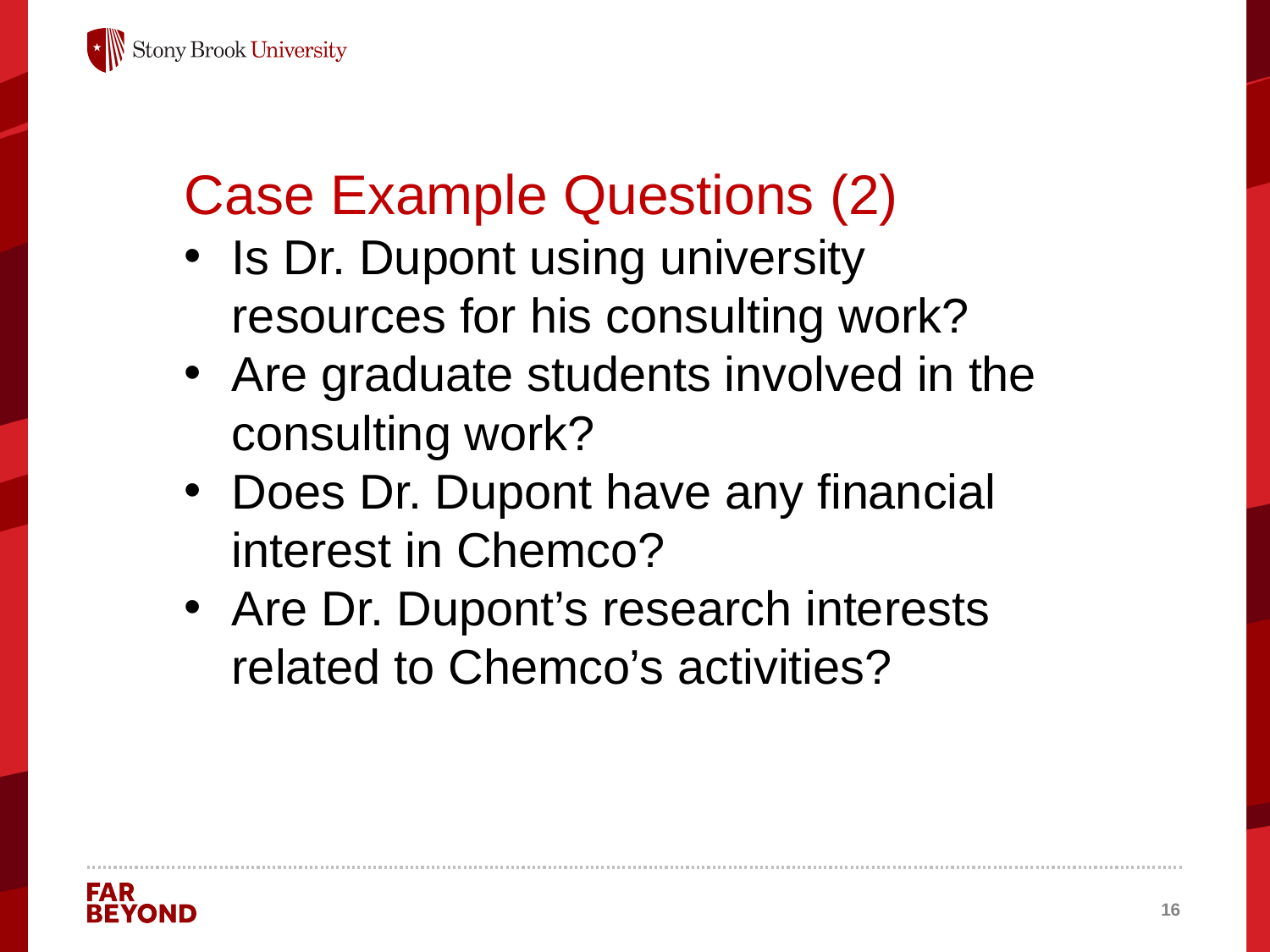

Case Example Questions (2)
Is Dr. Dupont using university resources for his consulting work?
Are graduate students involved in the consulting work?
Does Dr. Dupont have any financial interest in Chemco?
Are Dr. Dupont’s research interests related to Chemco’s activities?

16